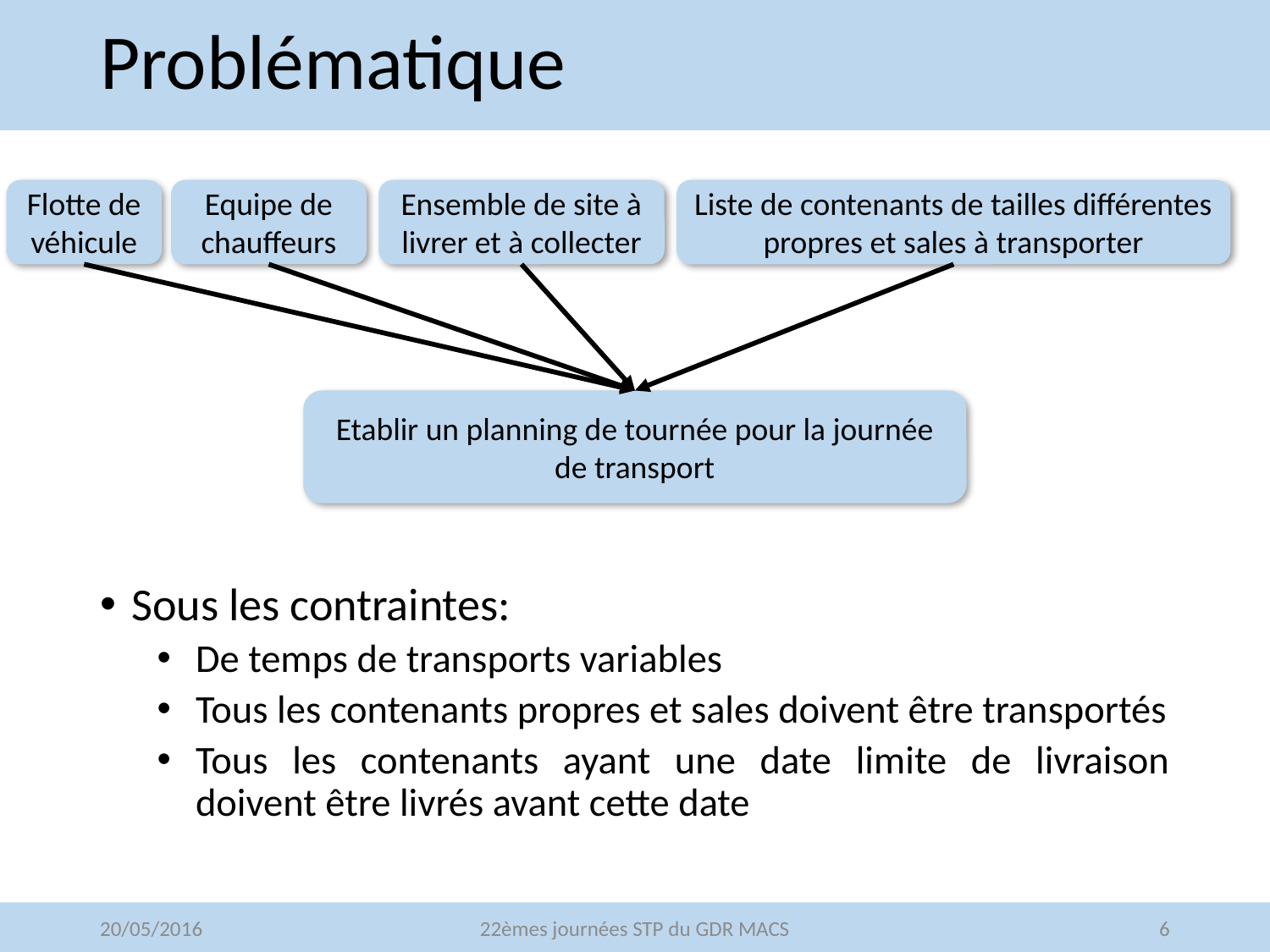

# Problématique
Equipe de chauffeurs
Ensemble de site à livrer et à collecter
Liste de contenants de tailles différentes propres et sales à transporter
Flotte de véhicule
Etablir un planning de tournée pour la journée de transport
Sous les contraintes:
De temps de transports variables
Tous les contenants propres et sales doivent être transportés
Tous les contenants ayant une date limite de livraison doivent être livrés avant cette date
20/05/2016
22èmes journées STP du GDR MACS
6